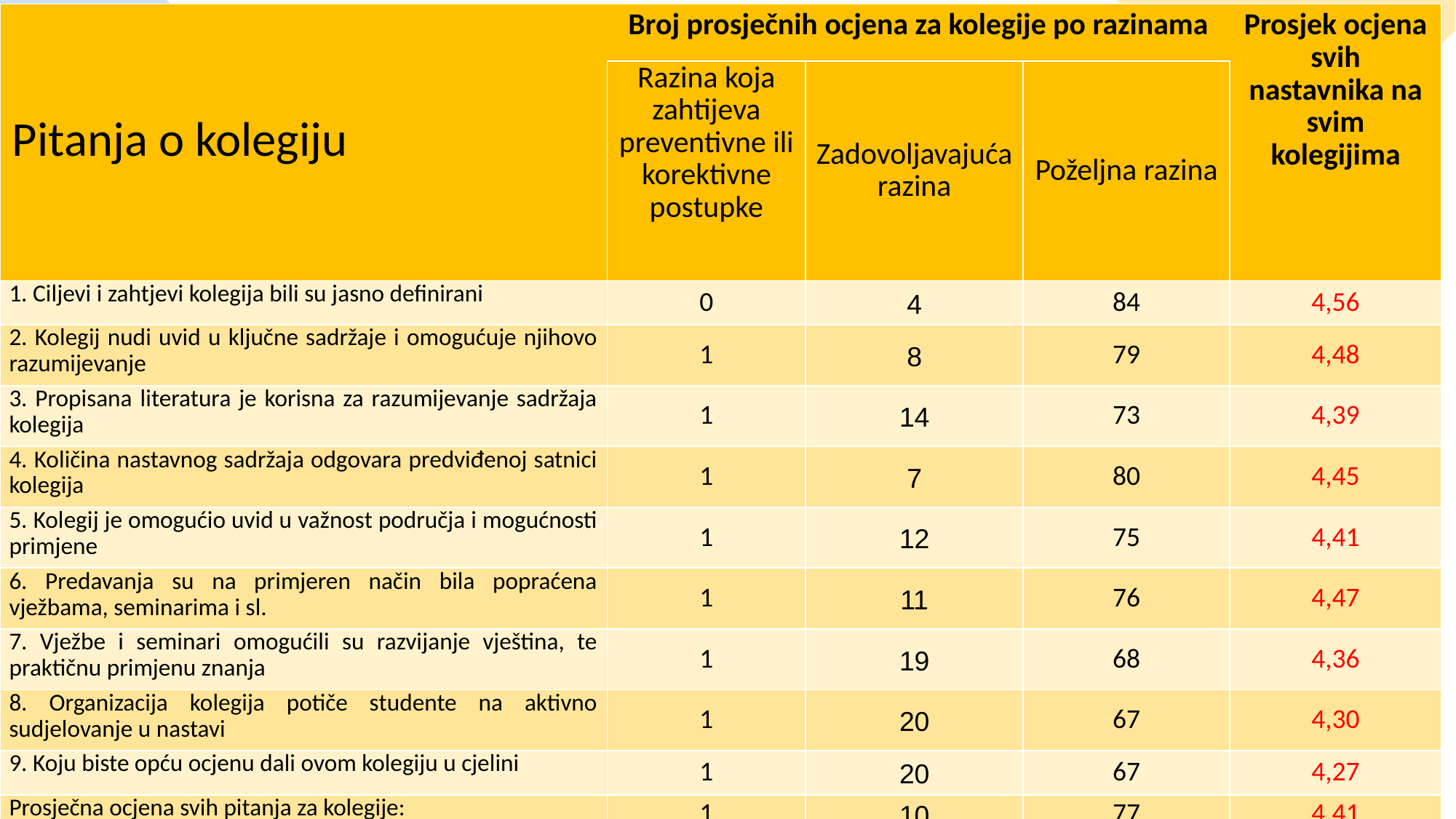

| Pitanja o kolegiju | Broj prosječnih ocjena za kolegije po razinama |  |  | Prosjek ocjena svih nastavnika na svim kolegijima |
| --- | --- | --- | --- | --- |
|  | Razina koja zahtijeva preventivne ili korektivne postupke | Zadovoljavajuća razina | Poželjna razina |  |
| 1. Ciljevi i zahtjevi kolegija bili su jasno definirani | 0 | 4 | 84 | 4,56 |
| 2. Kolegij nudi uvid u ključne sadržaje i omogućuje njihovo razumijevanje | 1 | 8 | 79 | 4,48 |
| 3. Propisana literatura je korisna za razumijevanje sadržaja kolegija | 1 | 14 | 73 | 4,39 |
| 4. Količina nastavnog sadržaja odgovara predviđenoj satnici kolegija | 1 | 7 | 80 | 4,45 |
| 5. Kolegij je omogućio uvid u važnost područja i mogućnosti primjene | 1 | 12 | 75 | 4,41 |
| 6. Predavanja su na primjeren način bila popraćena vježbama, seminarima i sl. | 1 | 11 | 76 | 4,47 |
| 7. Vježbe i seminari omogućili su razvijanje vještina, te praktičnu primjenu znanja | 1 | 19 | 68 | 4,36 |
| 8. Organizacija kolegija potiče studente na aktivno sudjelovanje u nastavi | 1 | 20 | 67 | 4,30 |
| 9. Koju biste opću ocjenu dali ovom kolegiju u cjelini | 1 | 20 | 67 | 4,27 |
| Prosječna ocjena svih pitanja za kolegije: | 1 | 10 | 77 | 4,41 |